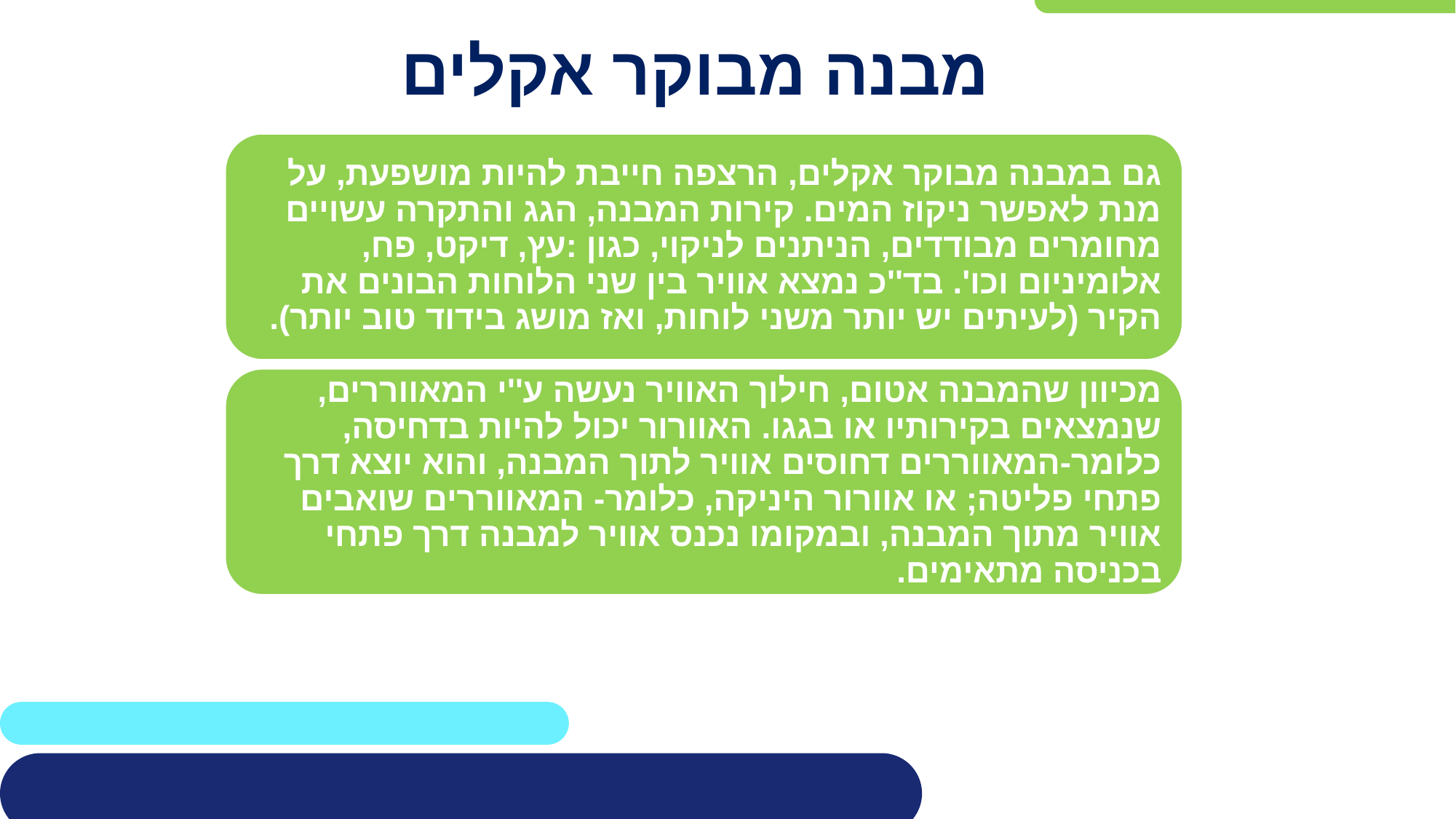

# מבנה מבוקר אקלים
גם במבנה מבוקר אקלים, הרצפה חייבת להיות מושפעת, על מנת לאפשר ניקוז המים. קירות המבנה, הגג והתקרה עשויים מחומרים מבודדים, הניתנים לניקוי, כגון :עץ, דיקט, פח, אלומיניום וכו'. בד''כ נמצא אוויר בין שני הלוחות הבונים את הקיר (לעיתים יש יותר משני לוחות, ואז מושג בידוד טוב יותר).
מכיוון שהמבנה אטום, חילוך האוויר נעשה ע''י המאווררים, שנמצאים בקירותיו או בגגו. האוורור יכול להיות בדחיסה, כלומר-המאווררים דחוסים אוויר לתוך המבנה, והוא יוצא דרך פתחי פליטה; או אוורור היניקה, כלומר- המאווררים שואבים אוויר מתוך המבנה, ובמקומו נכנס אוויר למבנה דרך פתחי בכניסה מתאימים.